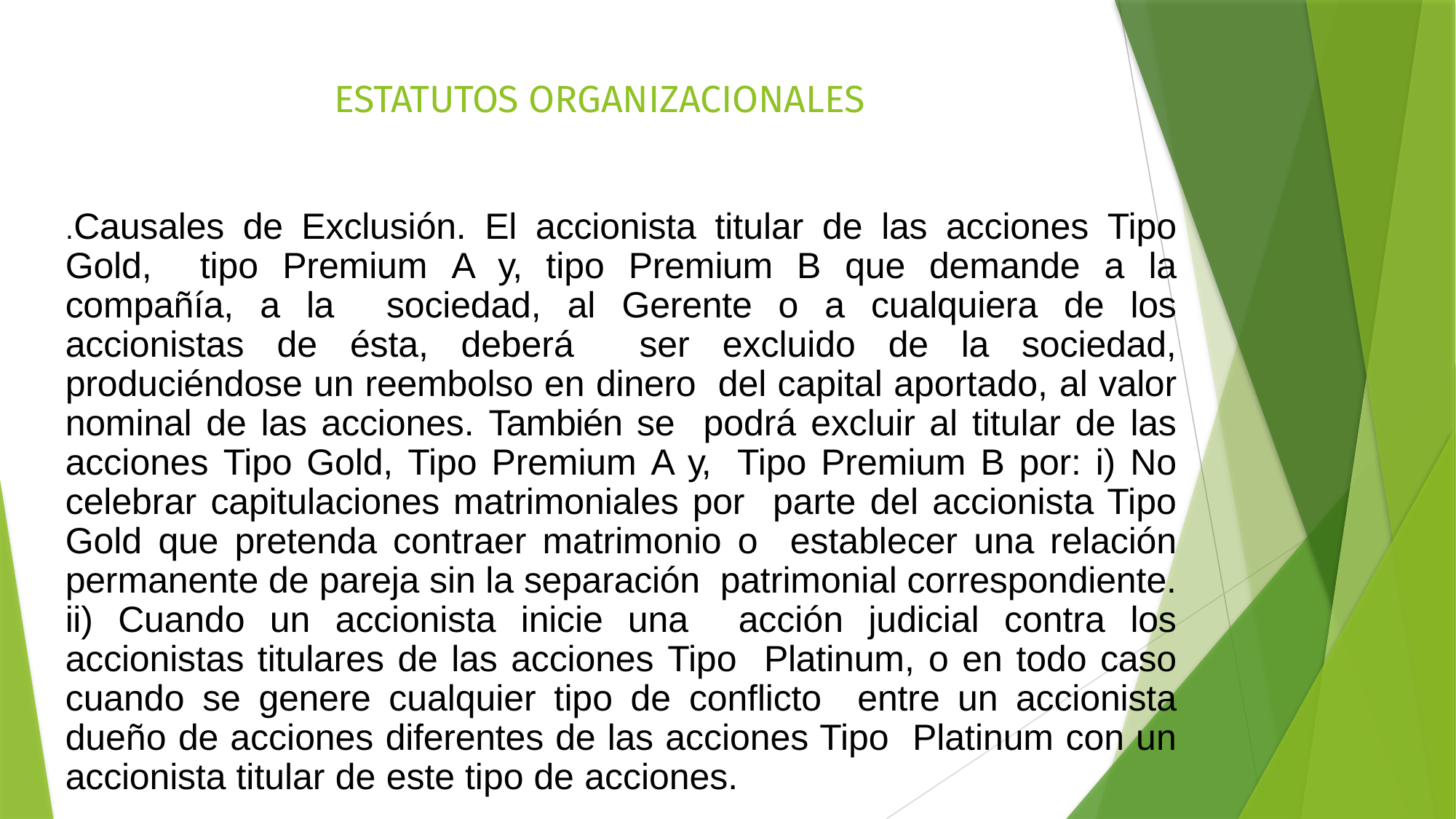

# ESTATUTOS ORGANIZACIONALES
.Causales de Exclusión. El accionista titular de las acciones Tipo Gold,  tipo Premium A y, tipo Premium B que demande a la compañía, a la  sociedad, al Gerente o a cualquiera de los accionistas de ésta, deberá  ser excluido de la sociedad, produciéndose un reembolso en dinero  del capital aportado, al valor nominal de las acciones. También se  podrá excluir al titular de las acciones Tipo Gold, Tipo Premium A y,  Tipo Premium B por: i) No celebrar capitulaciones matrimoniales por  parte del accionista Tipo Gold que pretenda contraer matrimonio o  establecer una relación permanente de pareja sin la separación  patrimonial correspondiente. ii) Cuando un accionista inicie una  acción judicial contra los accionistas titulares de las acciones Tipo  Platinum, o en todo caso cuando se genere cualquier tipo de conflicto  entre un accionista dueño de acciones diferentes de las acciones Tipo  Platinum con un accionista titular de este tipo de acciones.